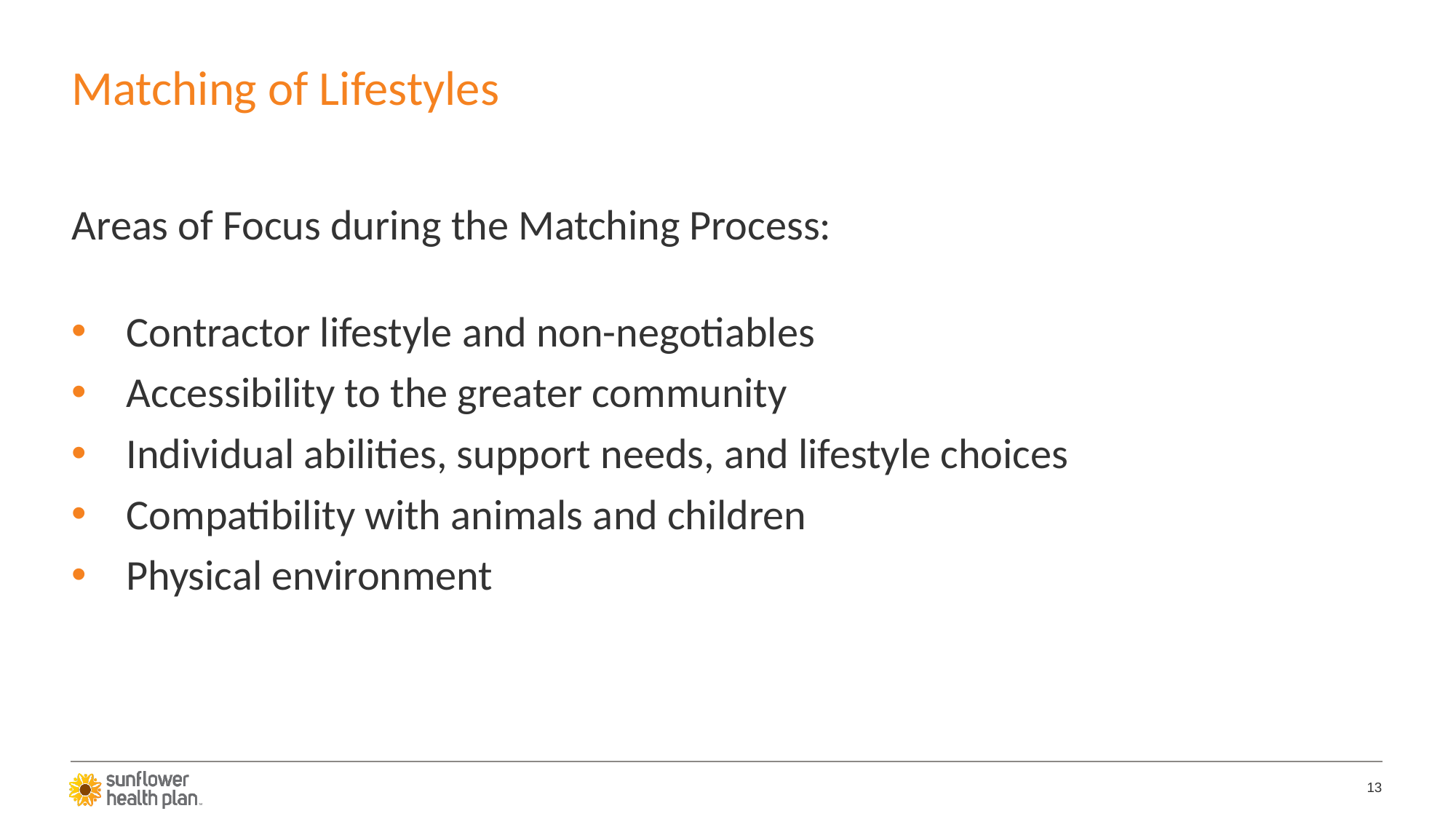

# Matching of Lifestyles
Areas of Focus during the Matching Process:

Contractor lifestyle and non-negotiables
Accessibility to the greater community
Individual abilities, support needs, and lifestyle choices
Compatibility with animals and children
Physical environment

13